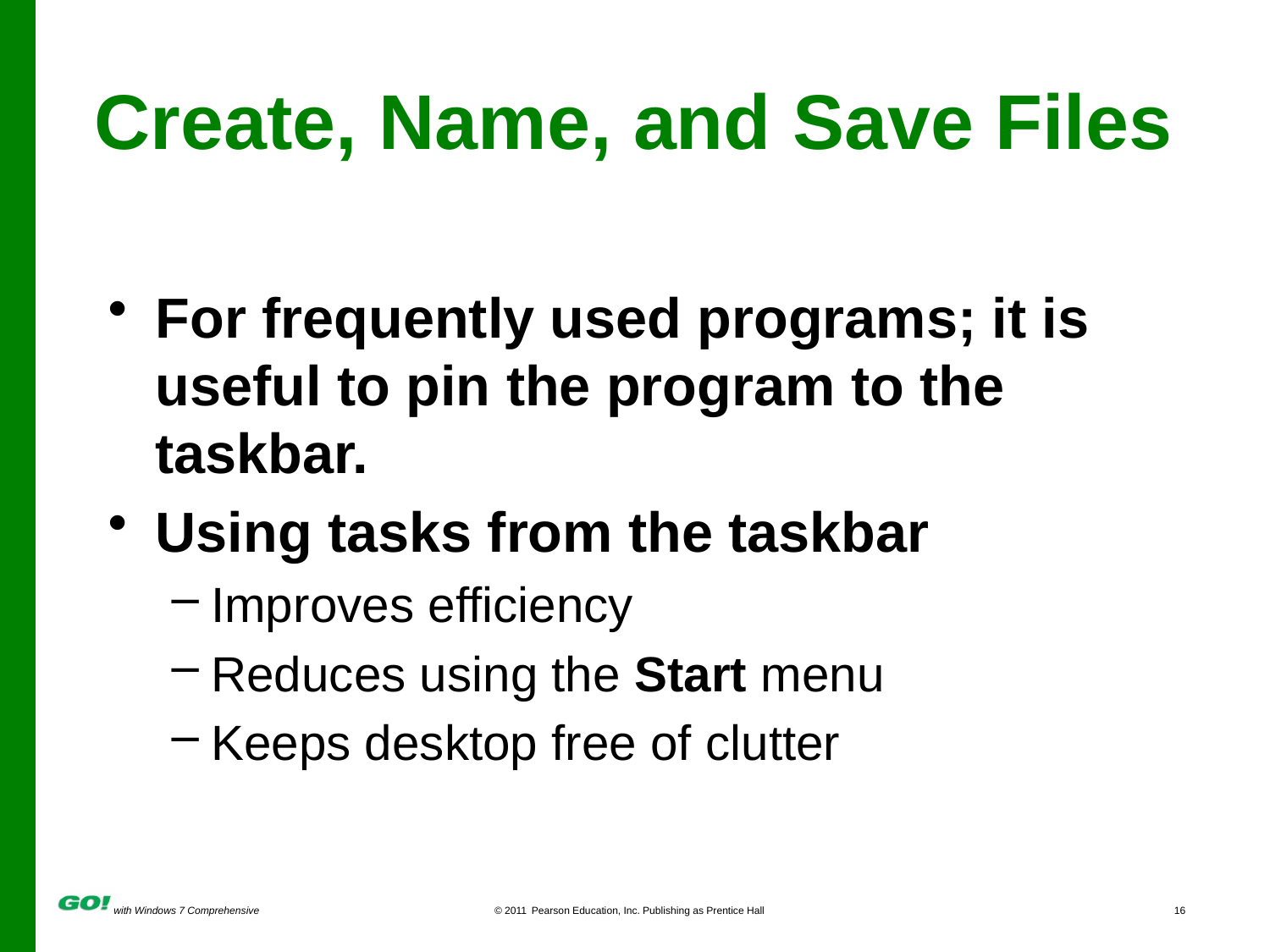

# Create, Name, and Save Files
For frequently used programs; it is useful to pin the program to the taskbar.
Using tasks from the taskbar
Improves efficiency
Reduces using the Start menu
Keeps desktop free of clutter